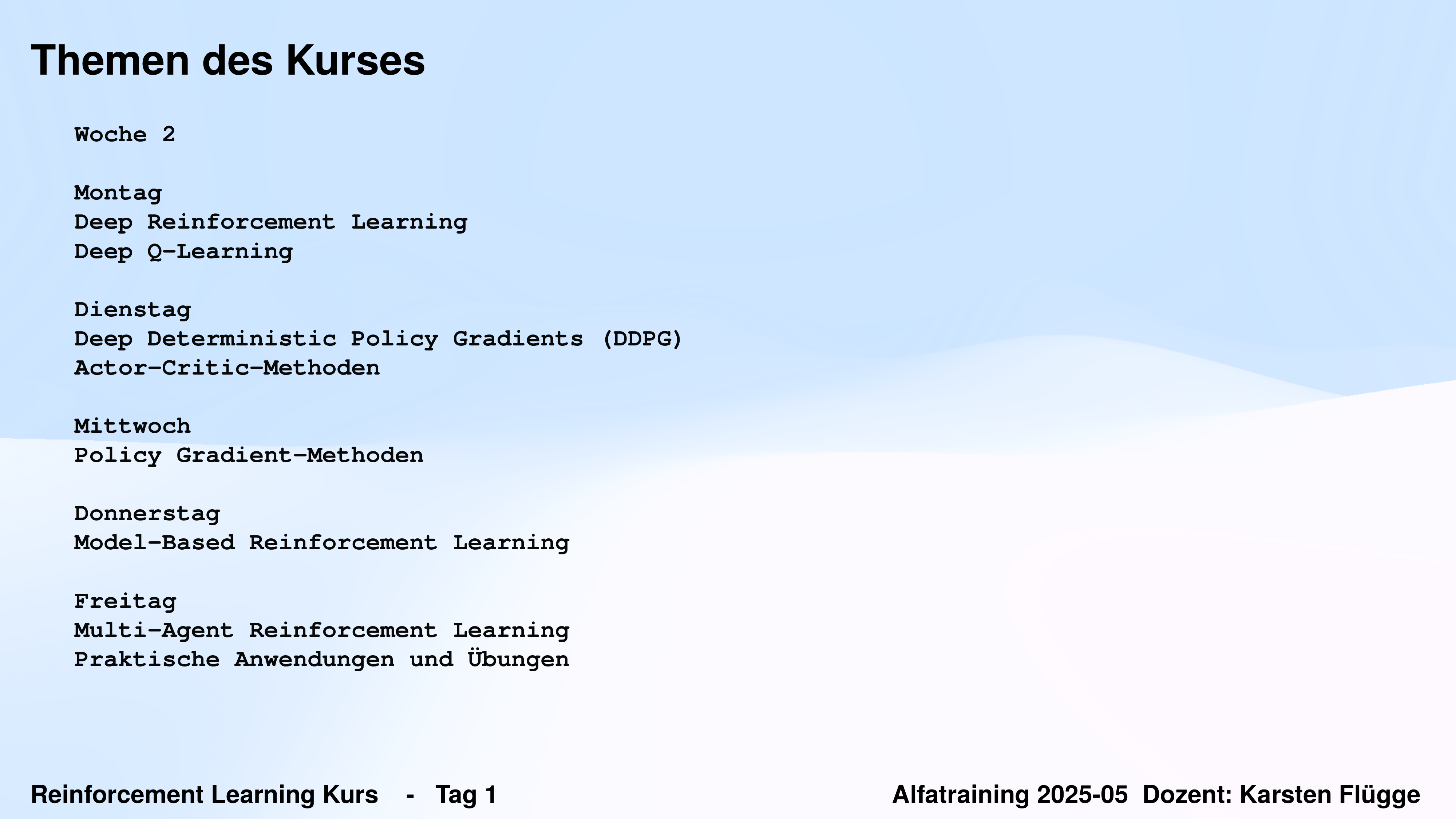

Themen des Kurses
Woche 2

Montag
Deep Reinforcement Learning
Deep Q-Learning

Dienstag
Deep Deterministic Policy Gradients (DDPG)
Actor-Critic-Methoden

Mittwoch
Policy Gradient-Methoden

Donnerstag
Model-Based Reinforcement Learning

Freitag
Multi-Agent Reinforcement Learning
Praktische Anwendungen und Übungen
Reinforcement Learning Kurs    -   Tag 1                                                         Alfatraining 2025-05  Dozent: Karsten Flügge